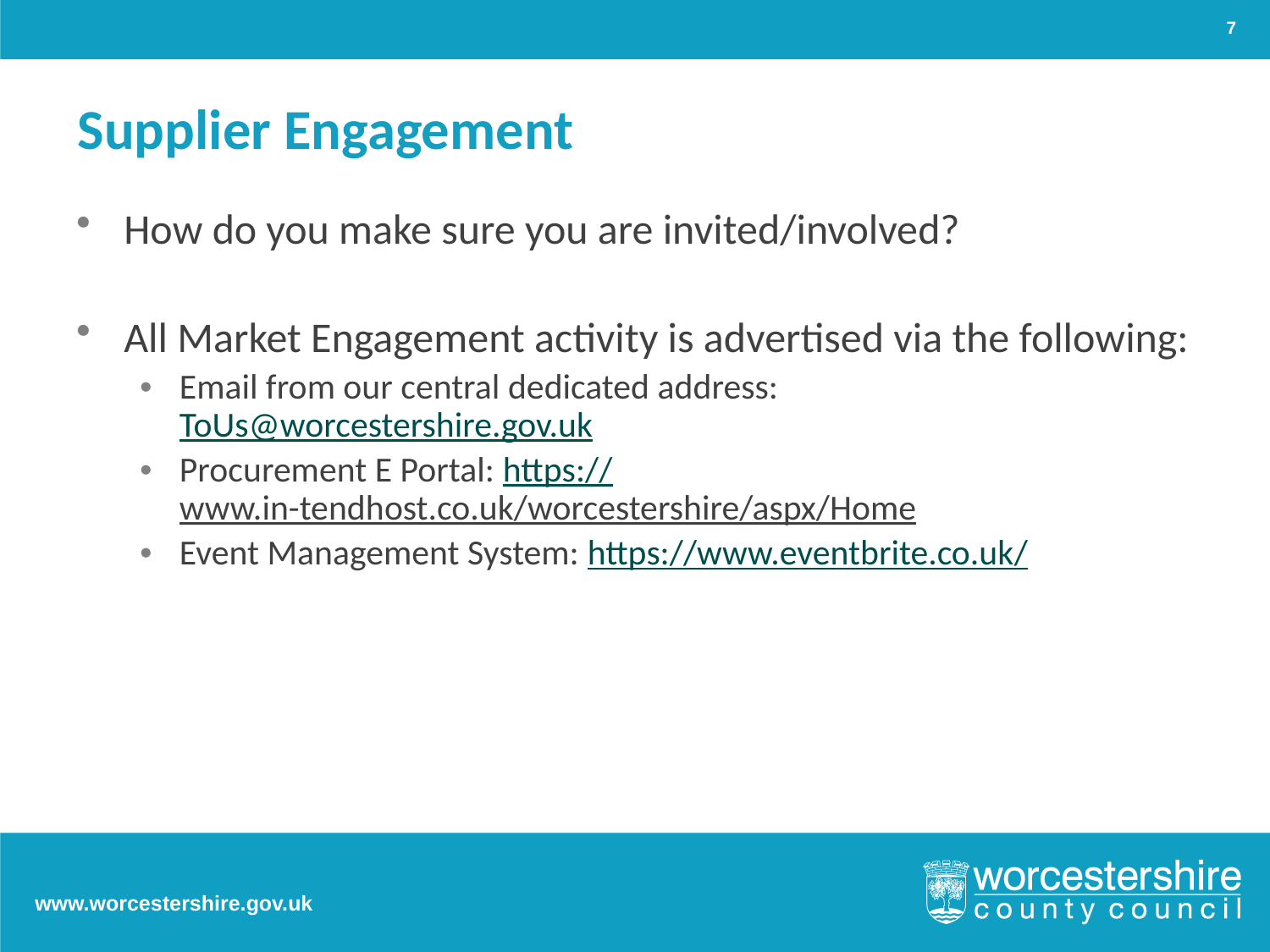

7
# Supplier Engagement
How do you make sure you are invited/involved?

All Market Engagement activity is advertised via the following:
Email from our central dedicated address: ToUs@worcestershire.gov.uk
Procurement E Portal: https://www.in-tendhost.co.uk/worcestershire/aspx/Home
Event Management System: https://www.eventbrite.co.uk/